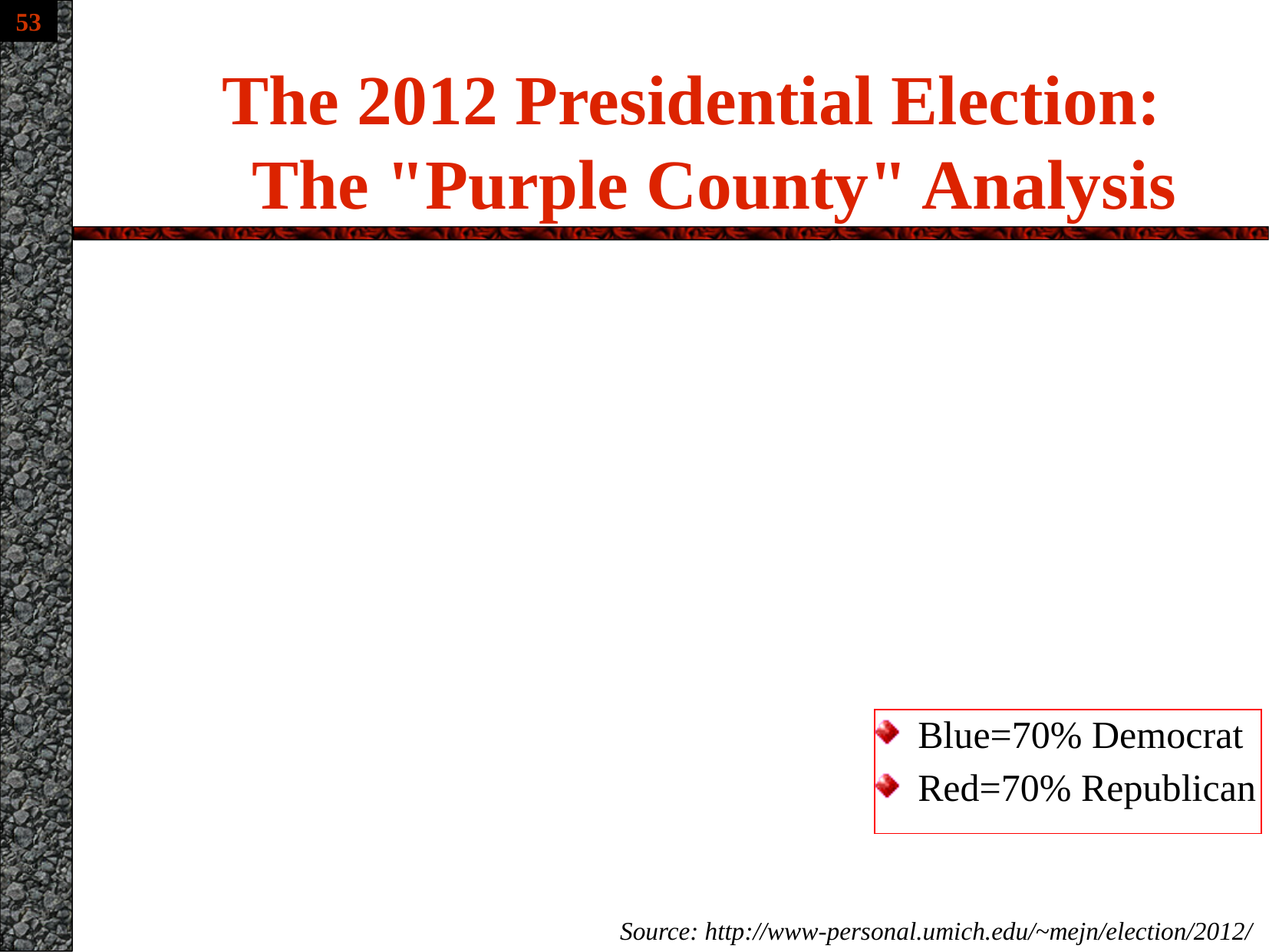

# The 2012 Presidential Election: The "Purple County" Analysis
Blue=70% Democrat
Red=70% Republican
Source: http://www-personal.umich.edu/~mejn/election/2012/